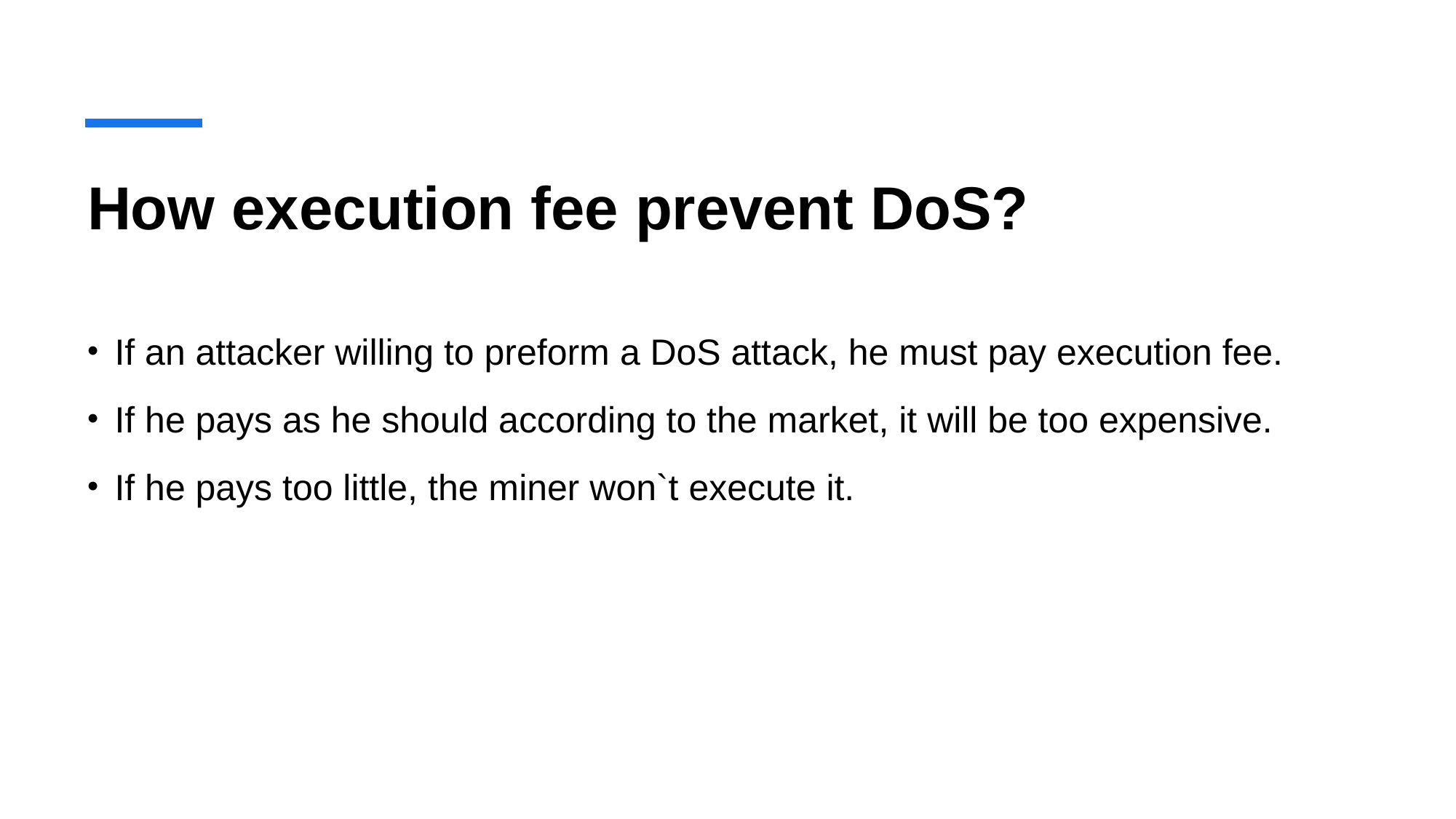

# How execution fee prevent DoS?
If an attacker willing to preform a DoS attack, he must pay execution fee.
If he pays as he should according to the market, it will be too expensive.
If he pays too little, the miner won`t execute it.